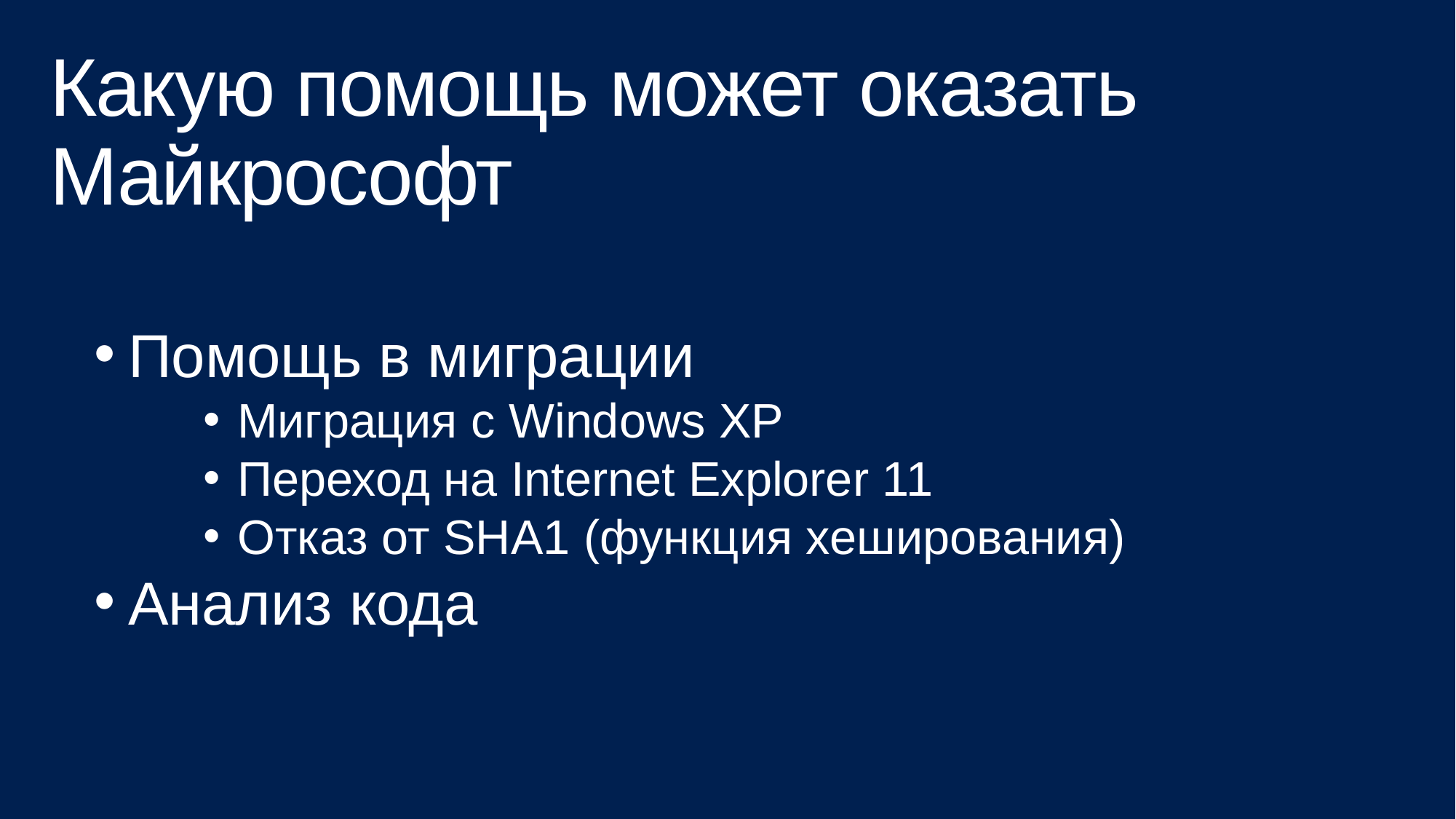

# Какую помощь может оказать Майкрософт
Помощь в миграции
Миграция с Windows XP
Переход на Internet Explorer 11
Отказ от SHA1 (функция хеширования)
Анализ кода